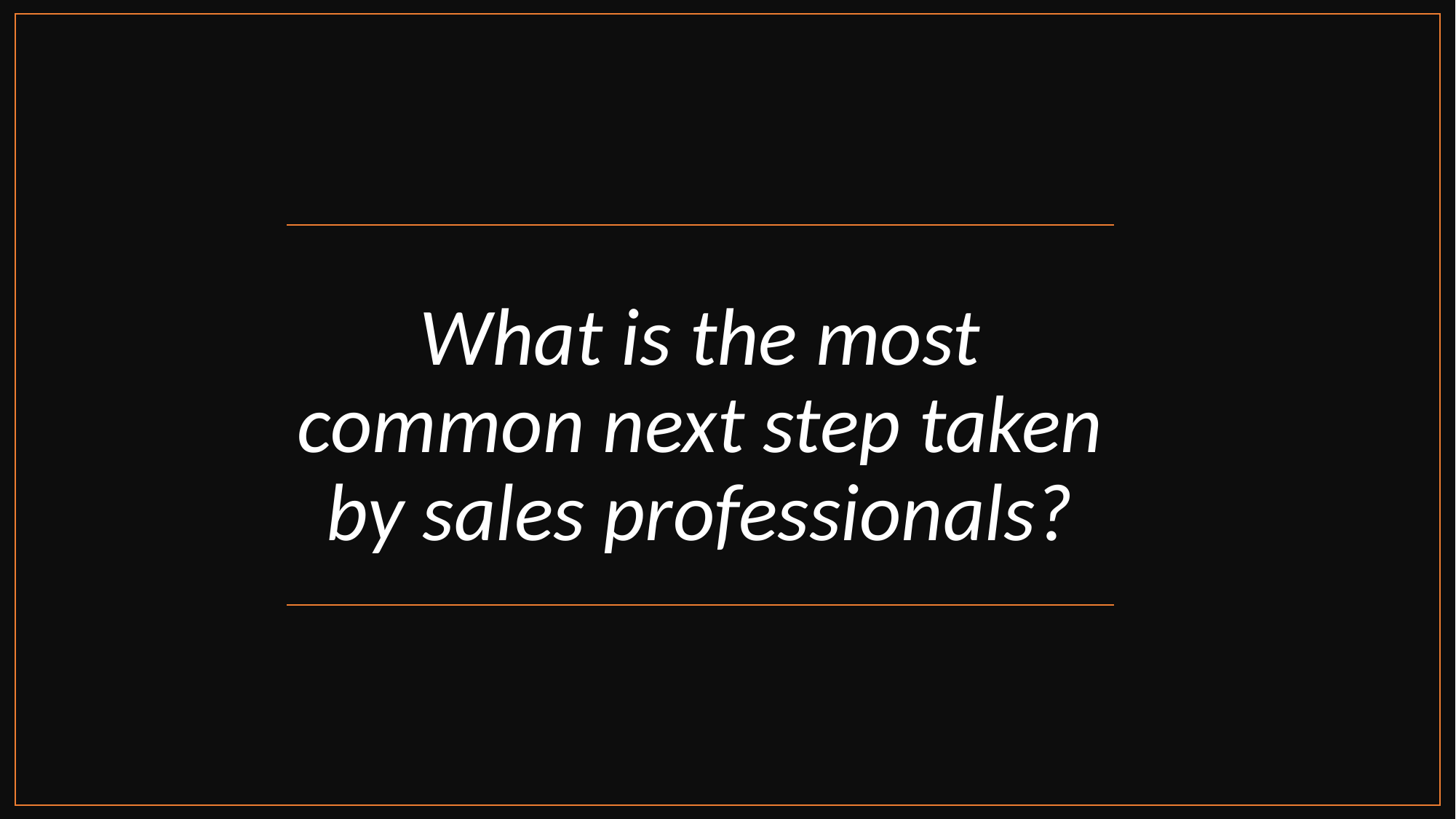

What is the most common next step taken by sales professionals?